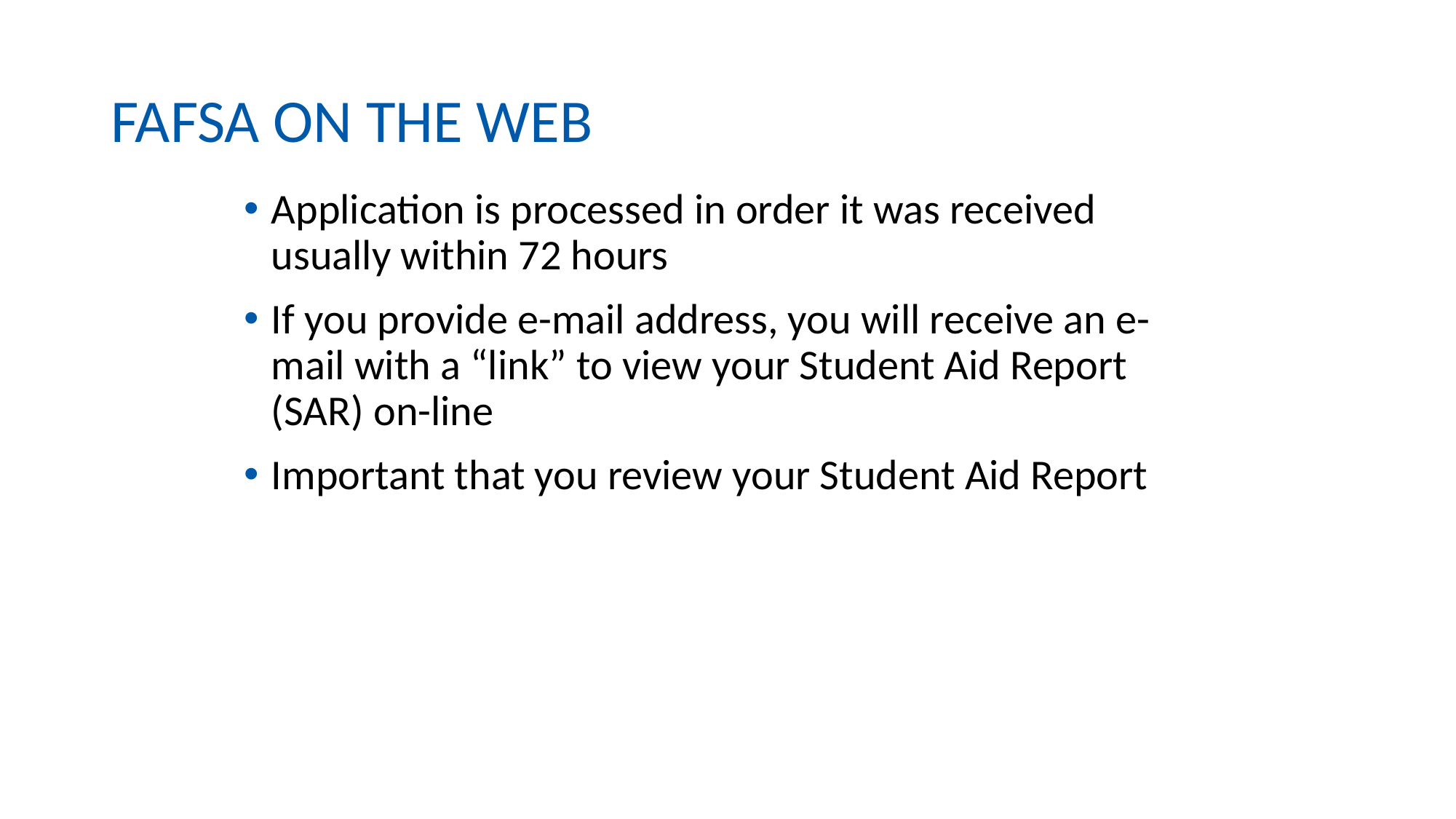

# FAFSA ON THE WEB
Application is processed in order it was received usually within 72 hours
If you provide e-mail address, you will receive an e-mail with a “link” to view your Student Aid Report (SAR) on-line
Important that you review your Student Aid Report